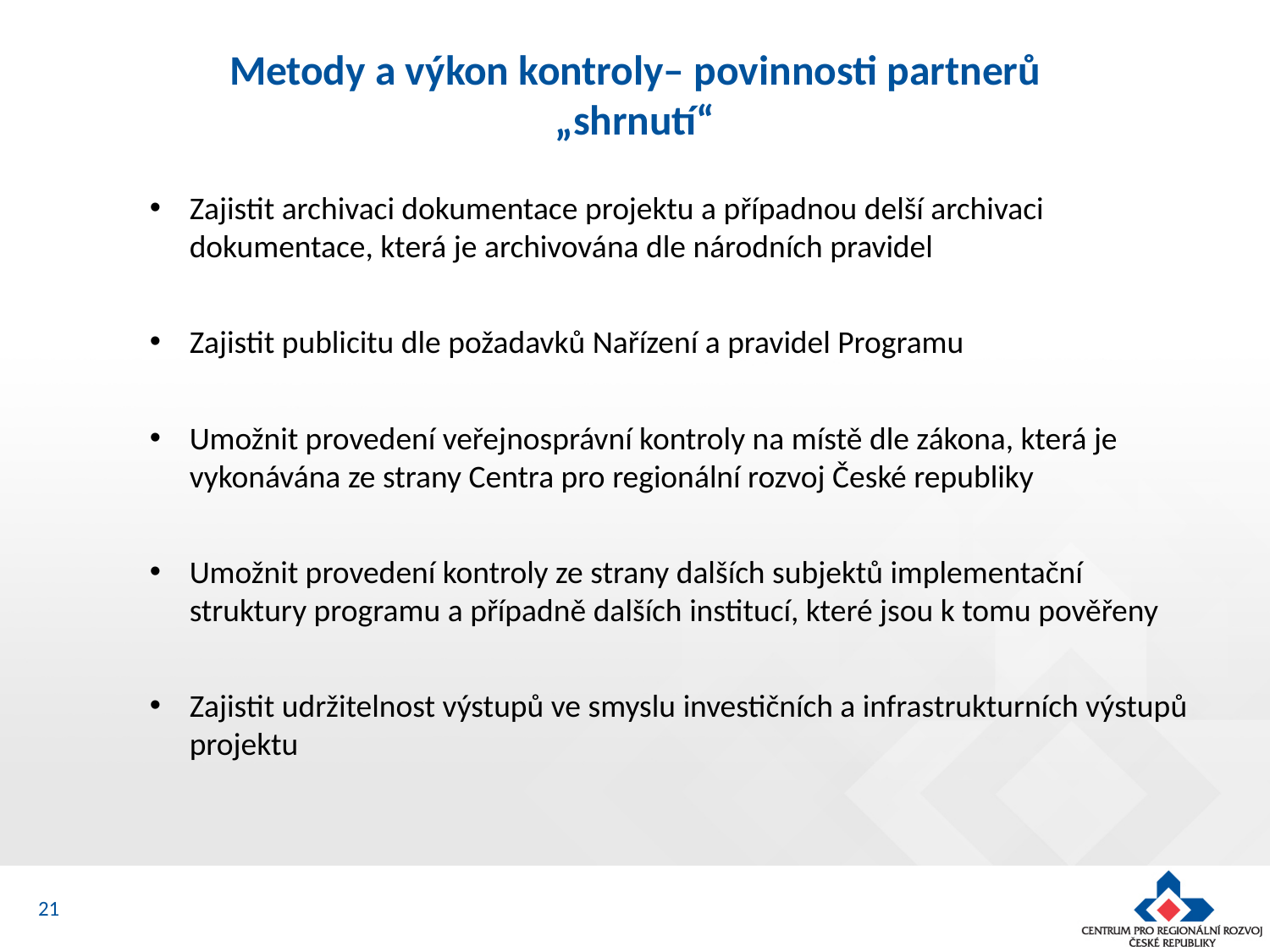

# Metody a výkon kontroly– povinnosti partnerů „shrnutí“
Zajistit archivaci dokumentace projektu a případnou delší archivaci dokumentace, která je archivována dle národních pravidel

Zajistit publicitu dle požadavků Nařízení a pravidel Programu

Umožnit provedení veřejnosprávní kontroly na místě dle zákona, která je vykonávána ze strany Centra pro regionální rozvoj České republiky

Umožnit provedení kontroly ze strany dalších subjektů implementační struktury programu a případně dalších institucí, které jsou k tomu pověřeny

Zajistit udržitelnost výstupů ve smyslu investičních a infrastrukturních výstupů projektu
21